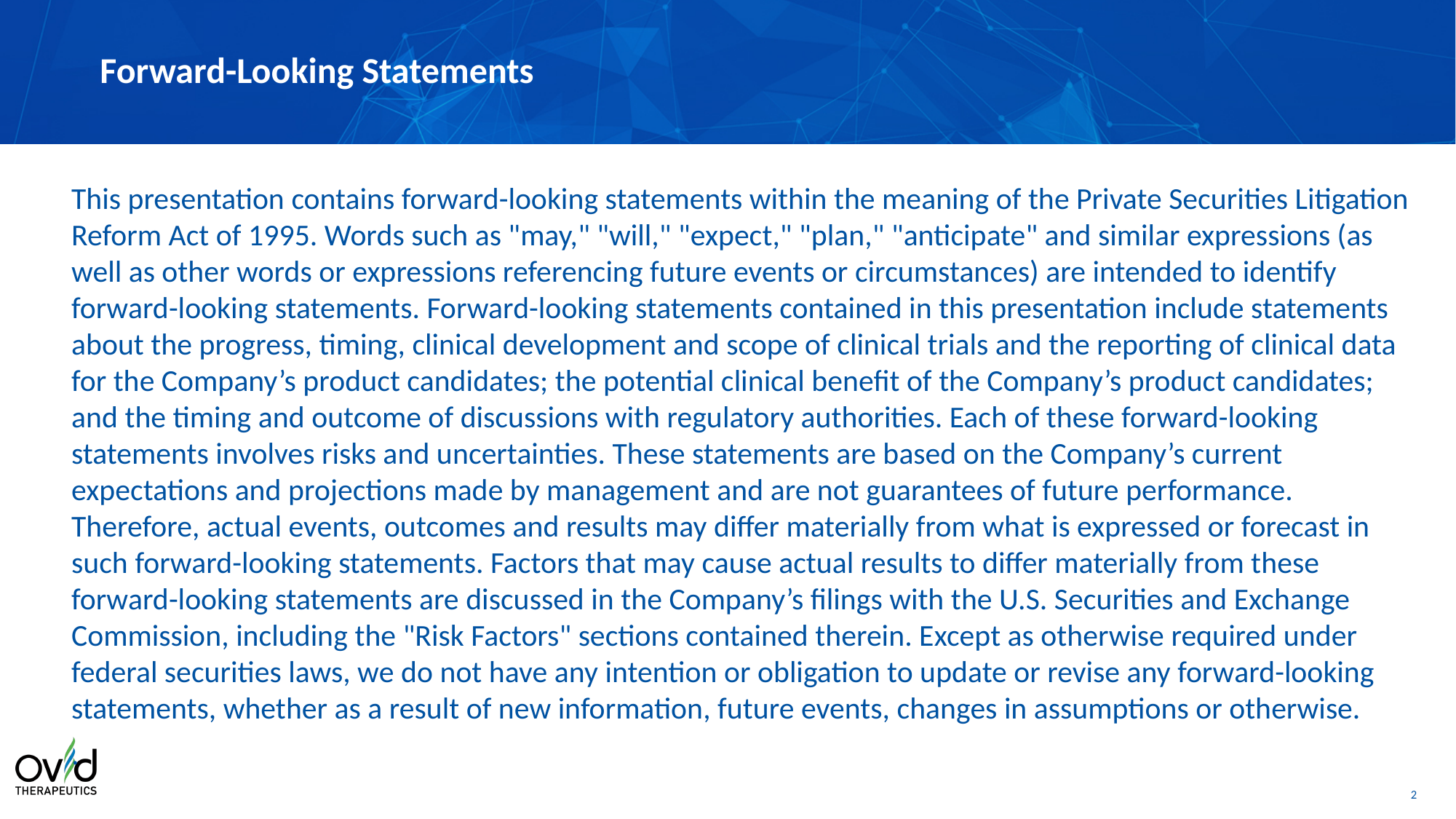

# Forward-Looking Statements
This presentation contains forward-looking statements within the meaning of the Private Securities Litigation Reform Act of 1995. Words such as "may," "will," "expect," "plan," "anticipate" and similar expressions (as well as other words or expressions referencing future events or circumstances) are intended to identify forward-looking statements. Forward-looking statements contained in this presentation include statements about the progress, timing, clinical development and scope of clinical trials and the reporting of clinical data for the Company’s product candidates; the potential clinical benefit of the Company’s product candidates; and the timing and outcome of discussions with regulatory authorities. Each of these forward-looking statements involves risks and uncertainties. These statements are based on the Company’s current expectations and projections made by management and are not guarantees of future performance. Therefore, actual events, outcomes and results may differ materially from what is expressed or forecast in such forward-looking statements. Factors that may cause actual results to differ materially from these forward-looking statements are discussed in the Company’s filings with the U.S. Securities and Exchange Commission, including the "Risk Factors" sections contained therein. Except as otherwise required under federal securities laws, we do not have any intention or obligation to update or revise any forward-looking statements, whether as a result of new information, future events, changes in assumptions or otherwise.
.